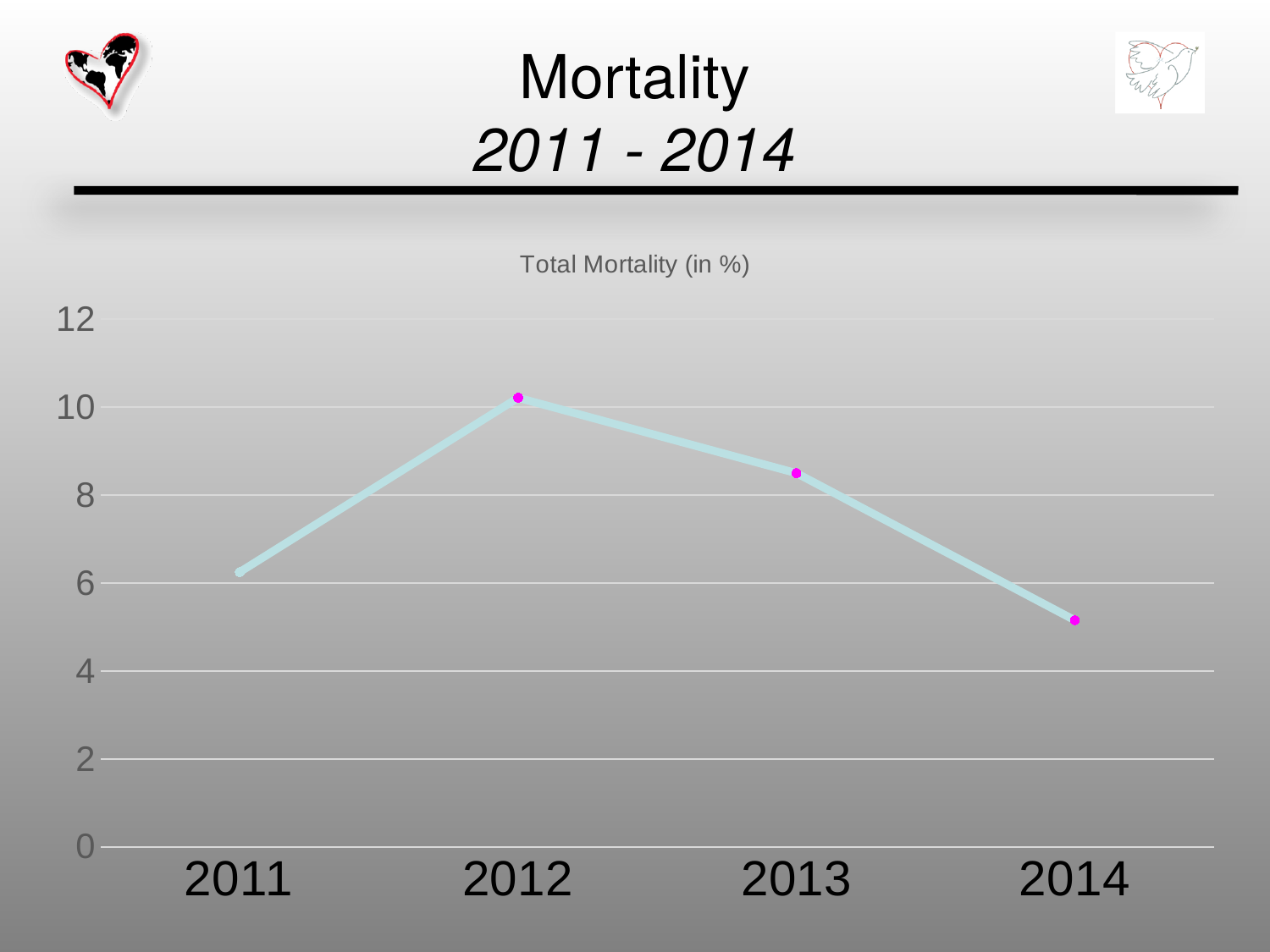

# Mortality 2011 - 2014

### Chart: Total Mortality (in %)

| Category | Total Mortality |
|---|---|
| 2011 | 6.25 |
| 2012 | 10.213 |
| 2013 | 8.5 |
| 2014 | 5.154599999999995 |